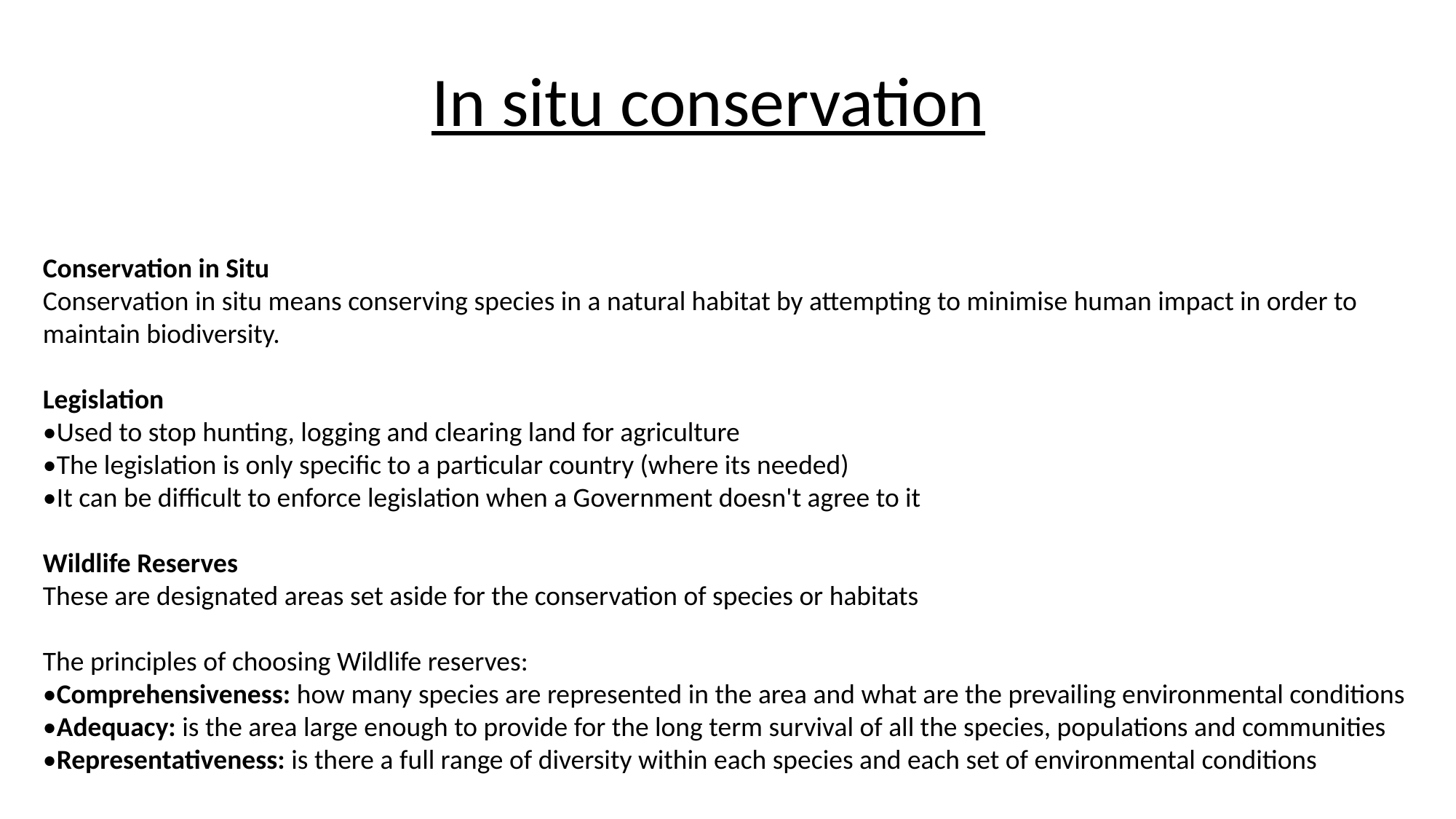

In situ conservation
Conservation in Situ
Conservation in situ means conserving species in a natural habitat by attempting to minimise human impact in order to maintain biodiversity.

Legislation
•Used to stop hunting, logging and clearing land for agriculture
•The legislation is only specific to a particular country (where its needed)
•It can be difficult to enforce legislation when a Government doesn't agree to it

Wildlife Reserves
These are designated areas set aside for the conservation of species or habitats

The principles of choosing Wildlife reserves:
•Comprehensiveness: how many species are represented in the area and what are the prevailing environmental conditions
•Adequacy: is the area large enough to provide for the long term survival of all the species, populations and communities
•Representativeness: is there a full range of diversity within each species and each set of environmental conditions